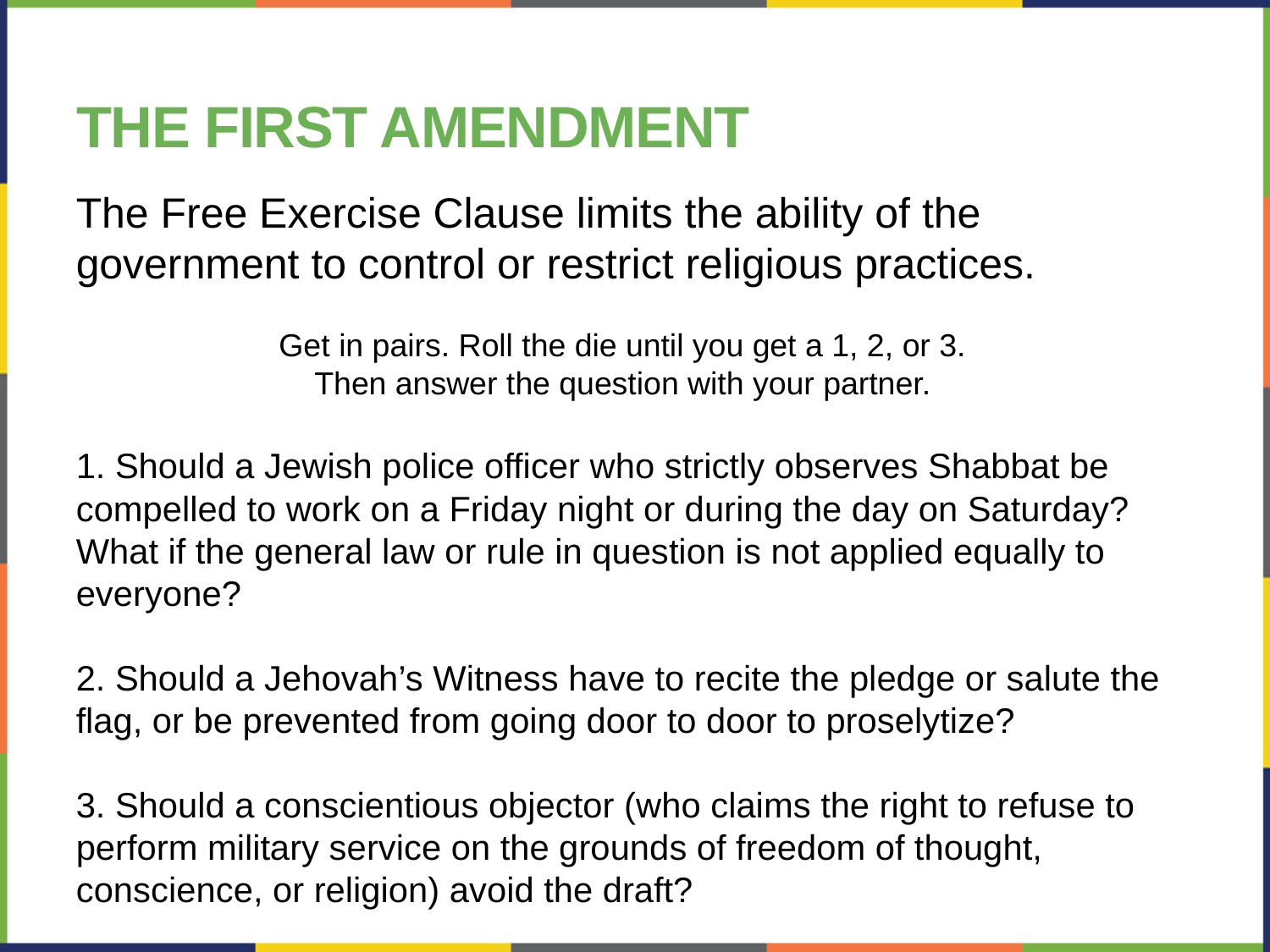

Freedom of Expression
 Although the remainder of the First Amendment protects four distinct rights—free speech, press,
assembly, and petition—we generally think of these rights today as encompassing a right to freedom of
expression, particularly since the world’s technological evolution has blurred the lines between oral and
written communication (i.e., speech and press) in the centuries since the First Amendment was written and
adopted.
Controversies over freedom of expression were rare until the 1900s, even though government censorship
was quite common.
Censorship reached its height during World War I. The United States was swept up in two waves of
hysteria.
Americans who vocally supported the communist cause or opposed the war often found themselves in
jail. In Schenck v. United States , the Supreme Court ruled that people encouraging young men to dodge
the draft could be imprisoned for doing so, arguing that recommending that people disobey the law was
tantamount to “falsely shouting fire in a theatre and causing a panic” and thus presented a “clear and
present danger” to public order.
 Similarly, communists and other revolutionary anarchists and socialists during the Red Scare after the war were prosecuted under various state and federal laws for supporting
the forceful or violent overthrow of government. This general approach to political speech remained in place for the next fifty years.
In the 1960s, however, the Supreme Court’s rulings on free expression became more liberal, in response
to the Vietnam War and the growing antiwar movement. In a 1969 case involving the Ku Klux Klan, Brandenburg v. Ohio , the Supreme Court found that only speech or writing that constituted a direct call or plan to imminent lawless action, an illegal act in the immediate future, could be suppressed; the mere advocacy of a hypothetical revolution was not enough.
  The Supreme Court also found that various forms
of symbolic speech —wearing clothing like an armband that carried a political symbol or raising a fist in
the air, for example—were subject to the same protections as written and spoken communication.

Freedom of the press is an important component of the right to free expression as well. In Near v. Minnesota ,
an early case regarding press freedoms, the Supreme Court ruled that the government generally could not
engage in prior restraint ; that is, states and the federal government could not in advance prohibit someone
from publishing something without a very compelling reason.

This standard was reinforced in 1971 in the Pentagon Papers case, in which the Supreme Court found that the government could not prohibit the New York Times  and Washington Post  newspapers from publishing the Pentagon Papers.  These papers included materials from a secret history of the Vietnam War that had been compiled by the military.

More specifically, the papers were compiled at the request of Secretary of Defense Robert McNamara and provided a study of U.S. political and military involvement in Vietnam from 1945 to 1967. Daniel Ellsberg famously released passages of the Papers to the press to show that the United States had secretly enlarged the scope of the war by bombing Cambodia and Laos among other deeds while lying to the American public about doing so.
Although people who leak secret information to the media can still be prosecuted and punished, this does not generally extend to reporters and news outlets that pass that information on to the public. The Edward Snowden case is another good case in point. Snowden himself, rather than those involved in promoting the information that he shared, is the object of criminal prosecution.

Furthermore, the courts have recognized that government officials and other public figures might try to silence press criticism and avoid unfavorable news coverage by threatening a lawsuit for defamation of character. In the 1964 New York Times v. Sullivan  case, the Supreme Court decided that public figures needed to demonstrate not only that a negative press statement about them was untrue but also that the statement was published or made with either malicious intent or “reckless disregard” for the truth.

 This ruling made it much harder for politicians to silence potential critics or to bankrupt their political opponents through the courts. The right to freedom of expression is not absolute; several key restrictions limit our ability to speak or publish opinions under certain circumstances. We have seen that the Constitution protects most forms of offensive and unpopular expression, particularly political speech; however, incitement  of a criminal act, “fighting words,” and genuine threats are not protected. So, for example, you can’t point at someone
in front of an angry crowd and shout, “Let’s beat up that guy!” And the Supreme Court has allowed laws that ban threatening symbolic speech, such as burning a cross on the lawn of an African American family’s home (Figure 4.10 ).29  Finally, as we’ve just seen, defamation of character—whether in written
form (libel) or spoken form (slander)—is not protected by the First Amendment, so people who are subject
to false accusations can sue to recover damages, although criminal prosecutions of libel and slander are
uncommon.
Figure 4.10 The Supreme Court has allowed laws that ban threatening symbolic speech, such as burning crosses
on the lawns of African American families, an intimidation tactic used by the Ku Klux Klan, pictured here at a meeting
in Gainesville, Florida, on December 31, 1922.

Another key exception to the right to freedom of expression is obscenity, acts or statements that are extremely offensive under current societal standards. Defining obscenity has been something of a challenge for the courts; Supreme Court Justice Potter Stewart famously said of obscenity, “I know it when I see it.”

The courts have allowed censorship of less-than-obscene content when it is broadcast over the airwaves, particularly when it is available for anyone to receive.
But technology has created new avenues for obscene material to be disseminated.
The Children’s Internet Protection Act, however, requires K–12 schools and public libraries receiving Internet access using special E-rate discounts to filter or block access to obscene material and other material deemed harmful to minors, with certain exceptions.
The courts have also allowed laws that forbid or compel certain forms of expression by businesses, such as using false or misleading statements.

Furthermore, the courts have ruled that, although public school officials are government actors, the First Amendment freedom of expression rights of children attending public schools are somewhat limited.

Free expression includes the right to assemble peaceably and the right to petition government officials.
This right even extends to members of groups whose views most people find abhorrent, such as American Nazis and the vehemently anti-gay Westboro Baptist Church, whose members have become known for their protests at the funerals of U.S. soldiers who have died fighting in the war on terror.

Free expression—although a broad right—is subject to certain constraints to balance it against the interests of public order. In particular, the nature, place, and timing of protests—but not their substantive content—are subject to reasonable limits. The courts have ruled that while people may peaceably assemble
in a place that is a public forum, not all public property is a public forum. Rallies and protests on land that has other dedicated uses, such as roads and highways, can be limited to
groups that have secured a permit in advance, and those organizing large gatherings may be required to
give sufficient notice so government authorities can ensure there is enough security available. However,
any such regulation must be viewpoint-neutral; the government may not treat one group differently than
another because of its opinions or beliefs.

Finally, there have been controversial situations in which government agencies have established free-speech zones for protesters during political conventions, presidential visits, and international meetings in areas that are arguably selected to minimize their public audience or to ensure that the subjects of the protests do not have to encounter the protesters.
# The First Amendment

The Free Exercise Clause limits the ability of the government to control or restrict religious practices.

Get in pairs. Roll the die until you get a 1, 2, or 3.
Then answer the question with your partner.

1. Should a Jewish police officer who strictly observes Shabbat be compelled to work on a Friday night or during the day on Saturday? What if the general law or rule in question is not applied equally to everyone?

2. Should a Jehovah’s Witness have to recite the pledge or salute the flag, or be prevented from going door to door to proselytize?

3. Should a conscientious objector (who claims the right to refuse to perform military service on the grounds of freedom of thought, conscience, or religion) avoid the draft?